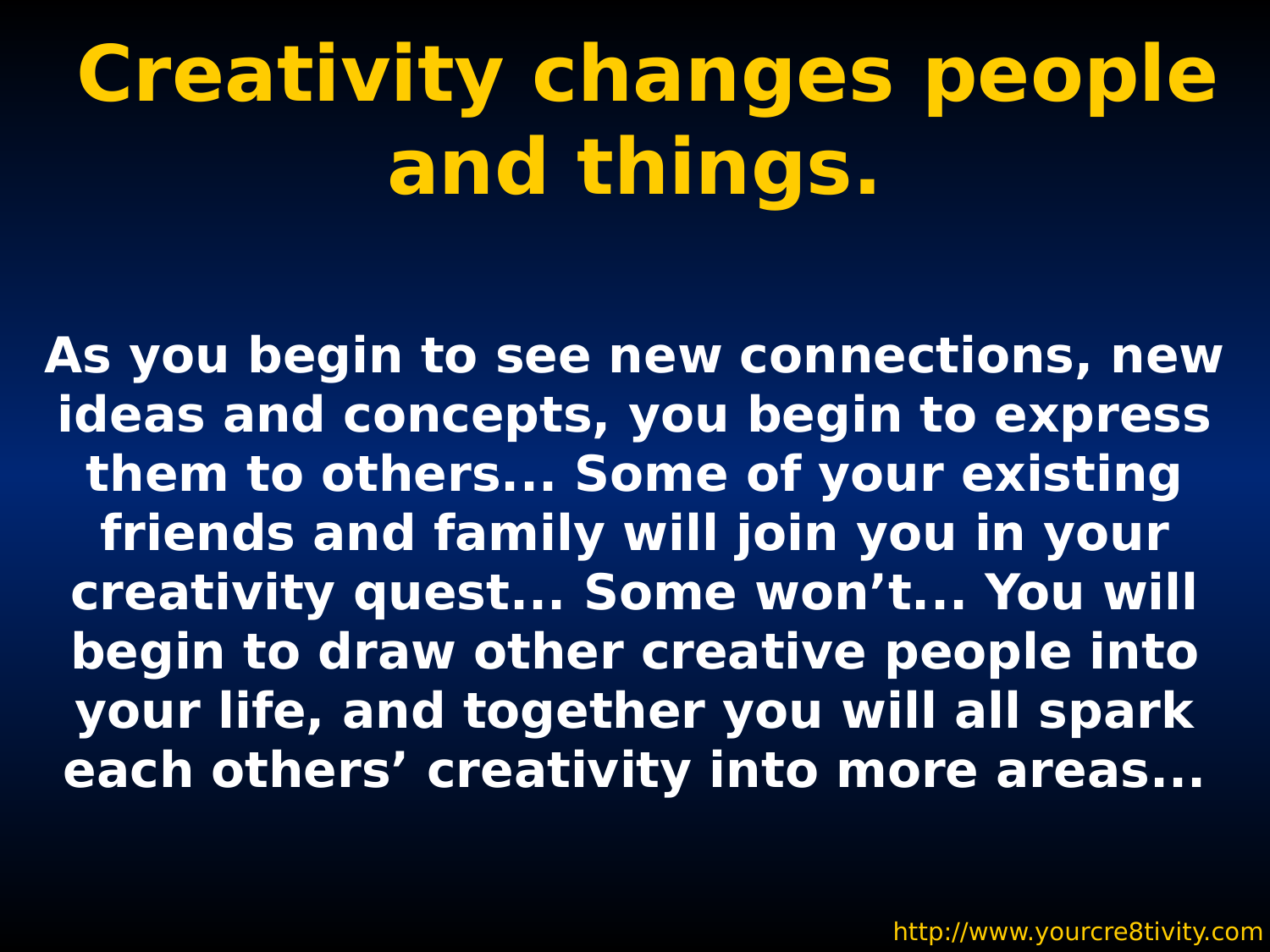

Creativity changes people and things.
As you begin to see new connections, new ideas and concepts, you begin to express them to others... Some of your existing friends and family will join you in your creativity quest... Some won’t... You will begin to draw other creative people into your life, and together you will all spark each others’ creativity into more areas...
http://www.yourcre8tivity.com